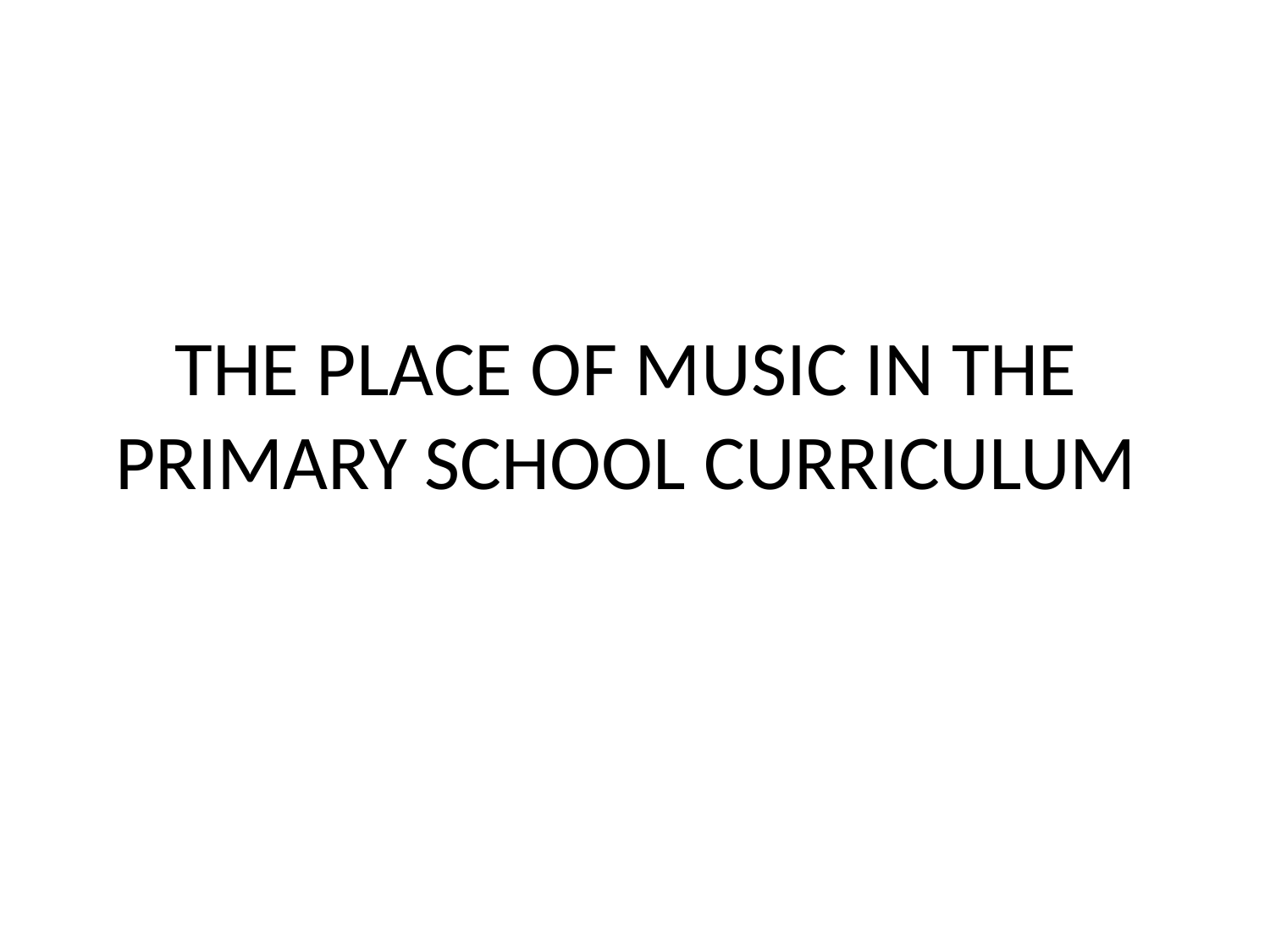

# THE PLACE OF MUSIC IN THE PRIMARY SCHOOL CURRICULUM